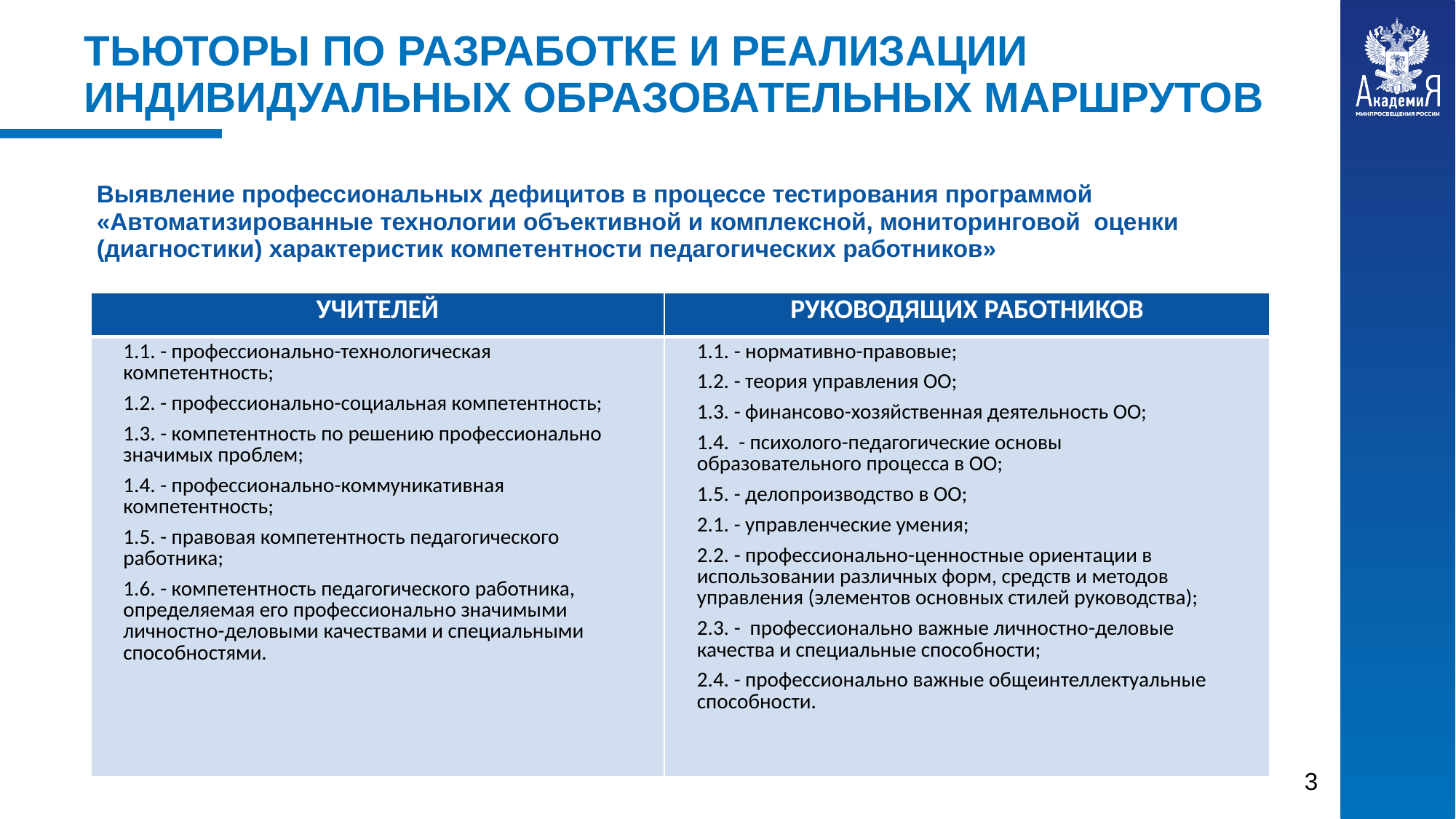

ТЬЮТОРЫ ПО РАЗРАБОТКЕ И РЕАЛИЗАЦИИ ИНДИВИДУАЛЬНЫХ ОБРАЗОВАТЕЛЬНЫХ МАРШРУТОВ
Выявление профессиональных дефицитов в процессе тестирования программой
«Автоматизированные технологии объективной и комплексной, мониторинговой  оценки (диагностики) характеристик компетентности педагогических работников»
| УЧИТЕЛЕЙ | РУКОВОДЯЩИХ РАБОТНИКОВ |
| --- | --- |
| 1.1. - профессионально-технологическая компетентность; 1.2. - профессионально-социальная компетентность; 1.3. - компетентность по решению профессионально значимых проблем; 1.4. - профессионально-коммуникативная компетентность; 1.5. - правовая компетентность педагогического работника; 1.6. - компетентность педагогического работника, определяемая его профессионально значимыми личностно-деловыми качествами и специальными способностями. | 1.1. - нормативно-правовые; 1.2. - теория управления ОО; 1.3. - финансово-хозяйственная деятельность ОО; 1.4. - психолого-педагогические основы образовательного процесса в ОО; 1.5. - делопроизводство в ОО; 2.1. - управленческие умения; 2.2. - профессионально-ценностные ориентации в использовании различных форм, средств и методов управления (элементов основных стилей руководства); 2.3. - профессионально важные личностно-деловые качества и специальные способности; 2.4. - профессионально важные общеинтеллектуальные способности. |